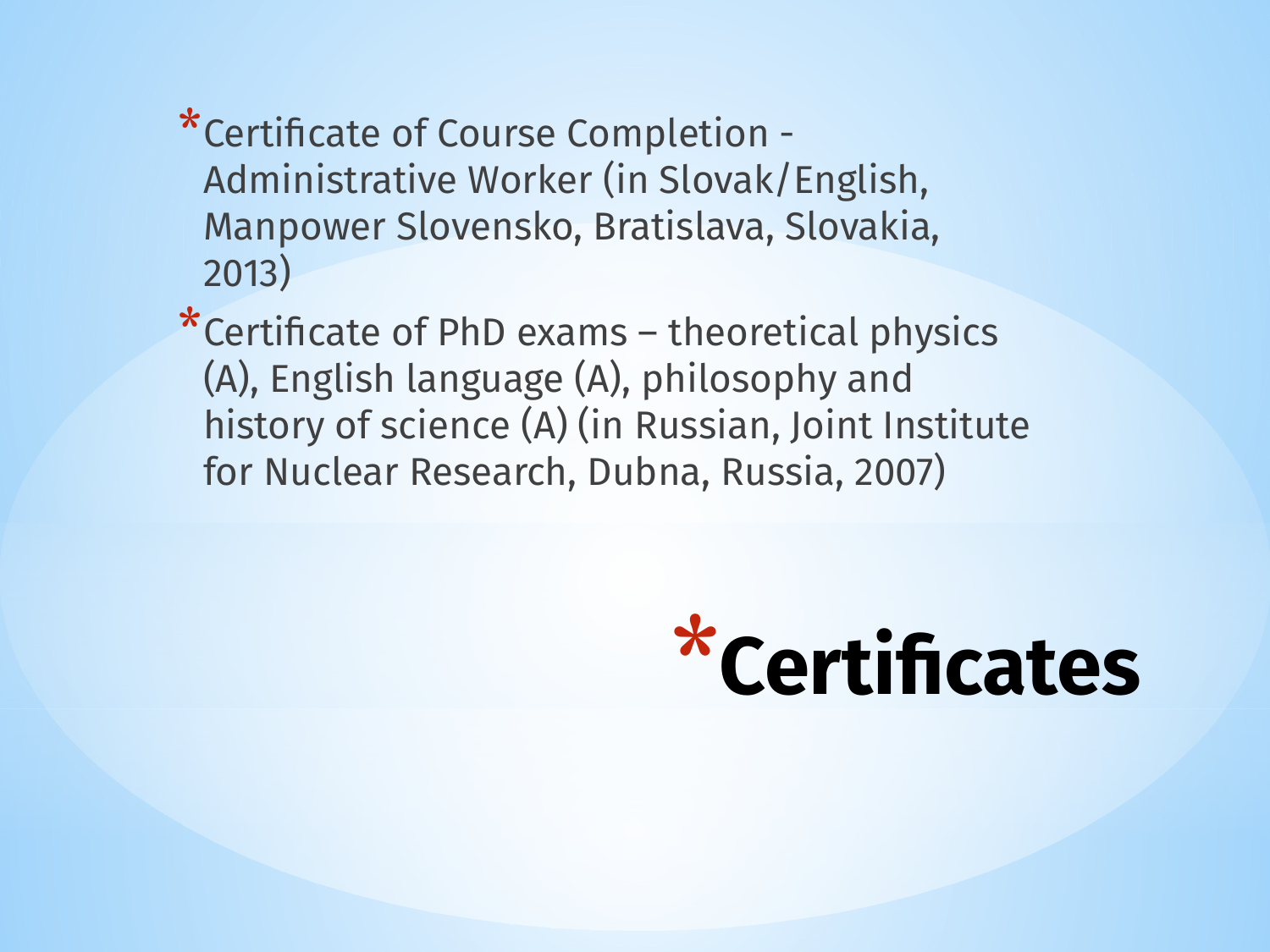

Certificate of Course Completion - Administrative Worker (in Slovak/English, Manpower Slovensko, Bratislava, Slovakia, 2013)
Certificate of PhD exams – theoretical physics (A), English language (A), philosophy and history of science (A) (in Russian, Joint Institute for Nuclear Research, Dubna, Russia, 2007)

# Certificates